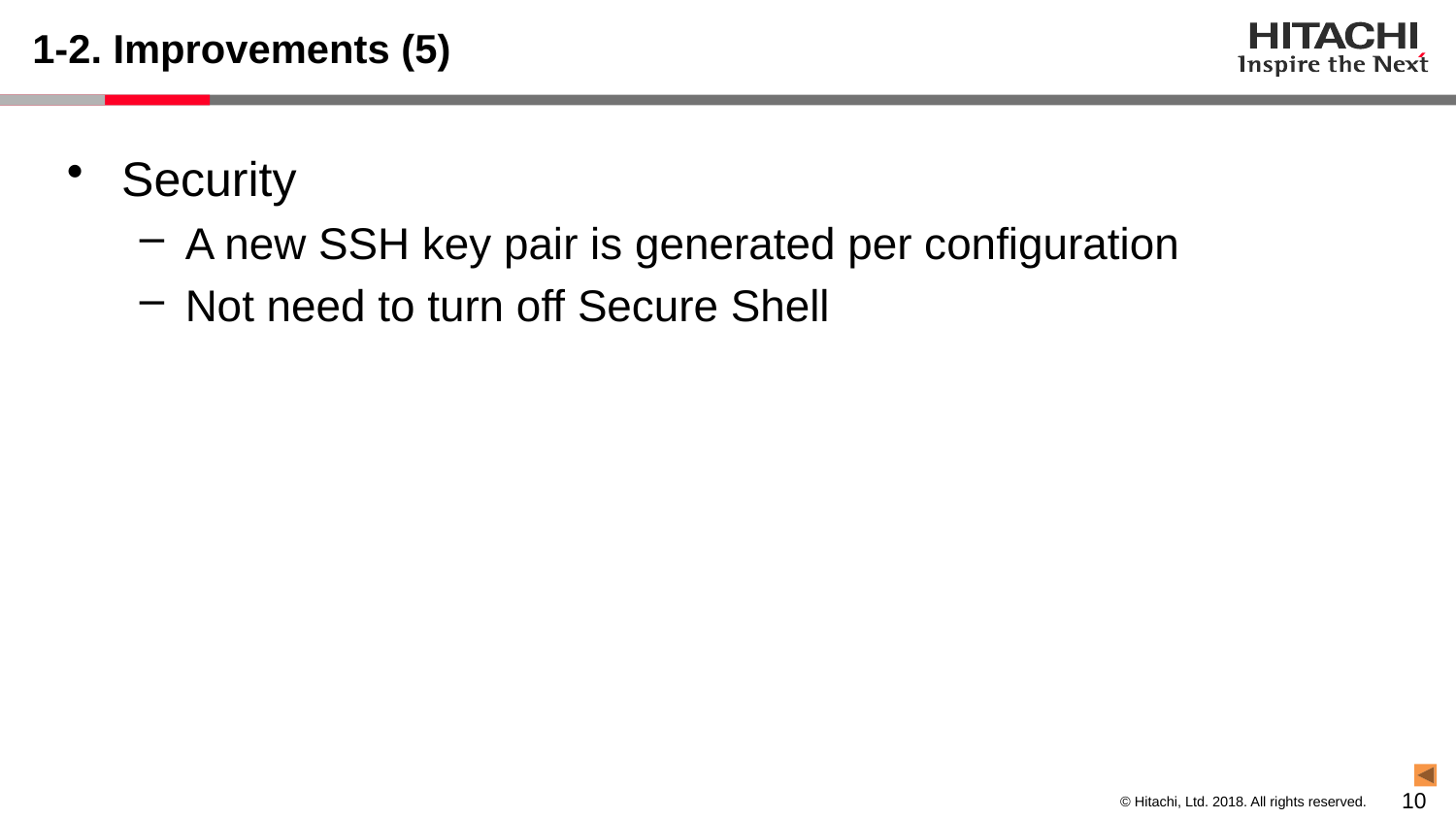

# 1-2. Improvements (5)
Security
A new SSH key pair is generated per configuration
Not need to turn off Secure Shell